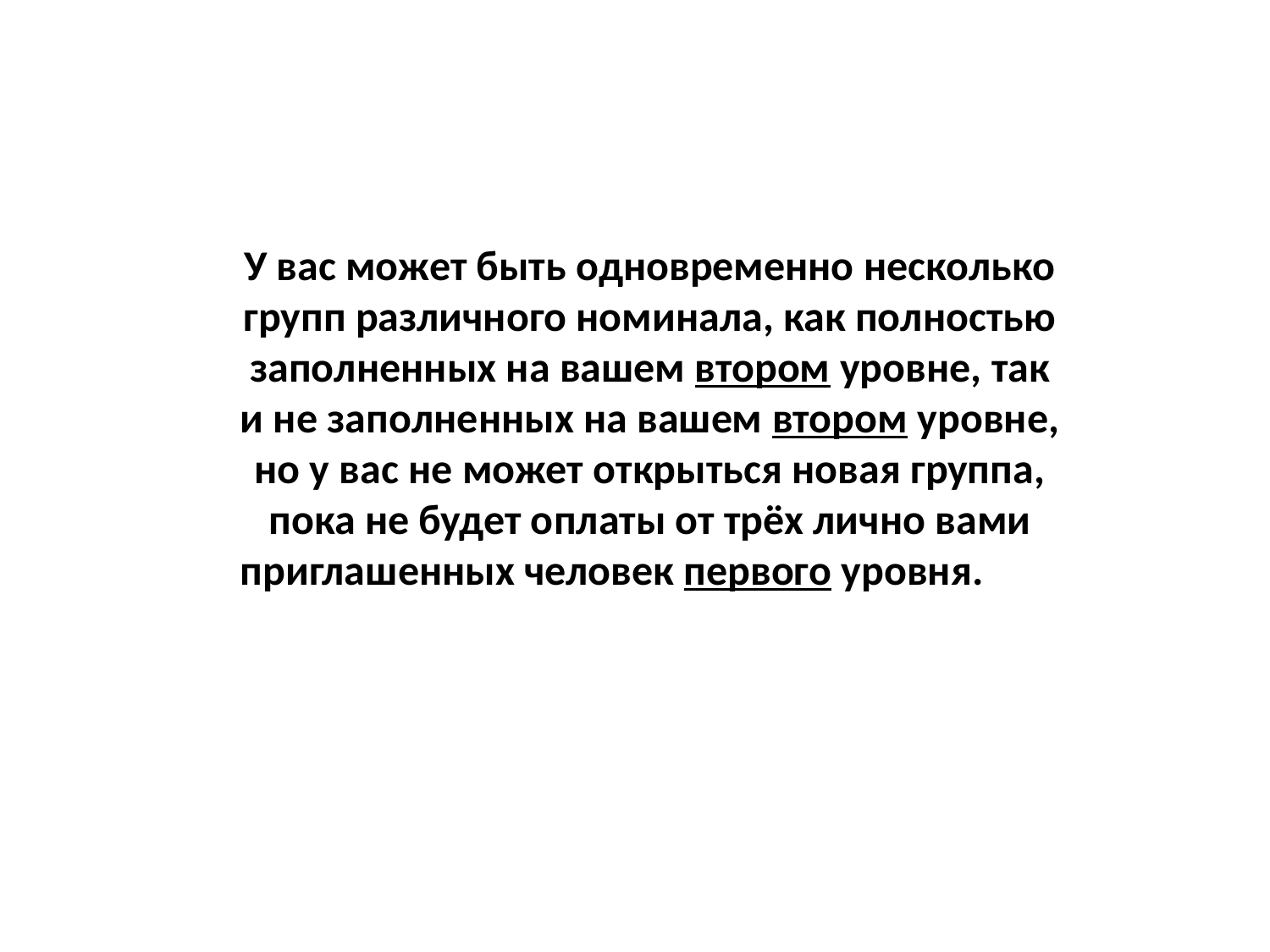

# У вас может быть одновременно несколько групп различного номинала, как полностью заполненных на вашем втором уровне, так и не заполненных на вашем втором уровне, но у вас не может открыться новая группа, пока не будет оплаты от трёх лично вами приглашенных человек первого уровня.